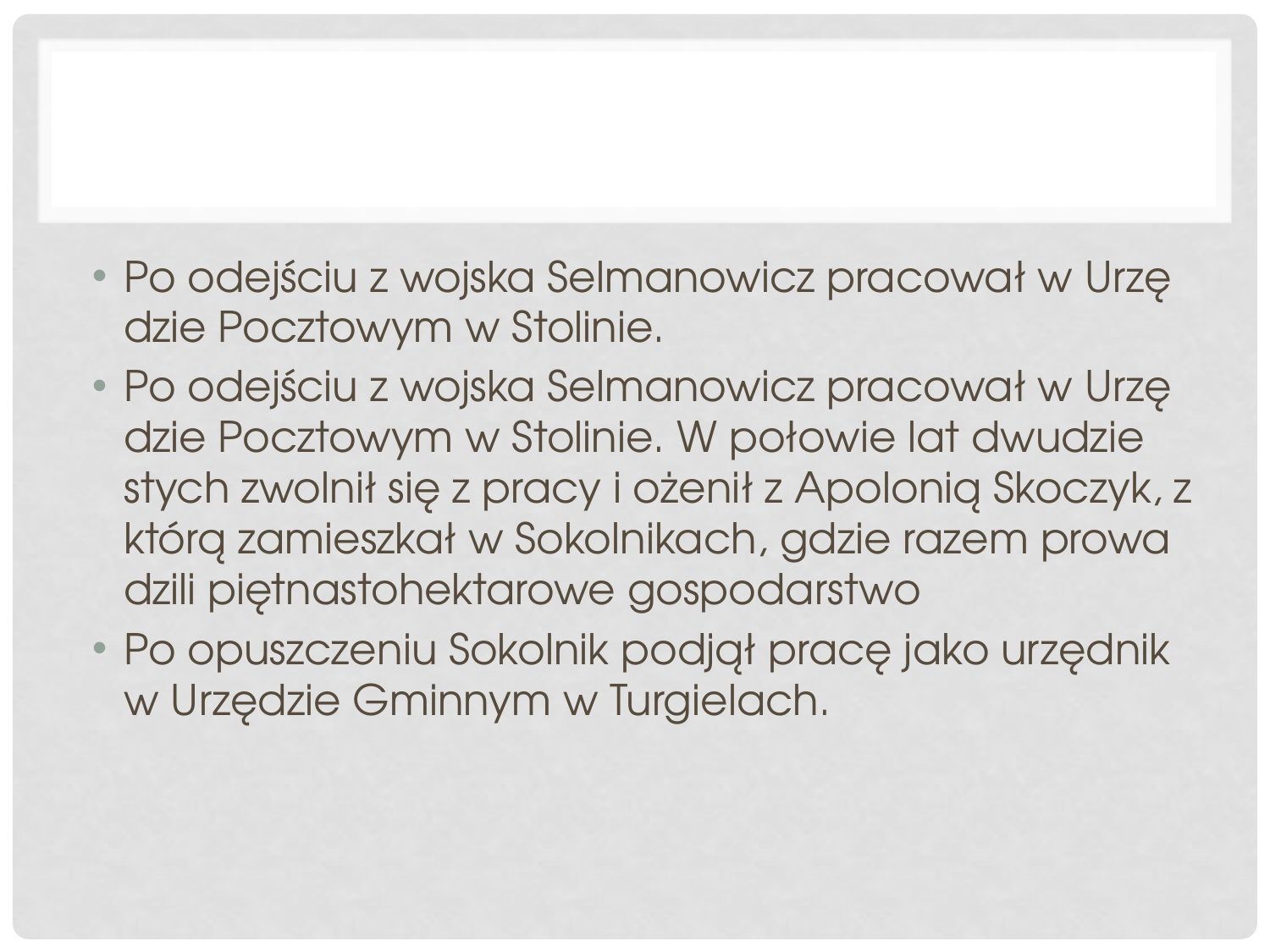

#
Po odejściu z wojska Selmanowicz pracował w Urzę­dzie Pocztowym w Stolinie.
Po odejściu z wojska Selmanowicz pracował w Urzę­dzie Pocztowym w Stolinie. W połowie lat dwudzie­stych zwolnił się z pracy i ożenił z Apolonią Skoczyk, z którą zamieszkał w Sokolnikach, gdzie razem prowa­dzili piętnastohektarowe gospodarstwo
Po opuszczeniu Sokolnik podjął pracę jako urzędnik w Urzędzie Gminnym w Turgielach.